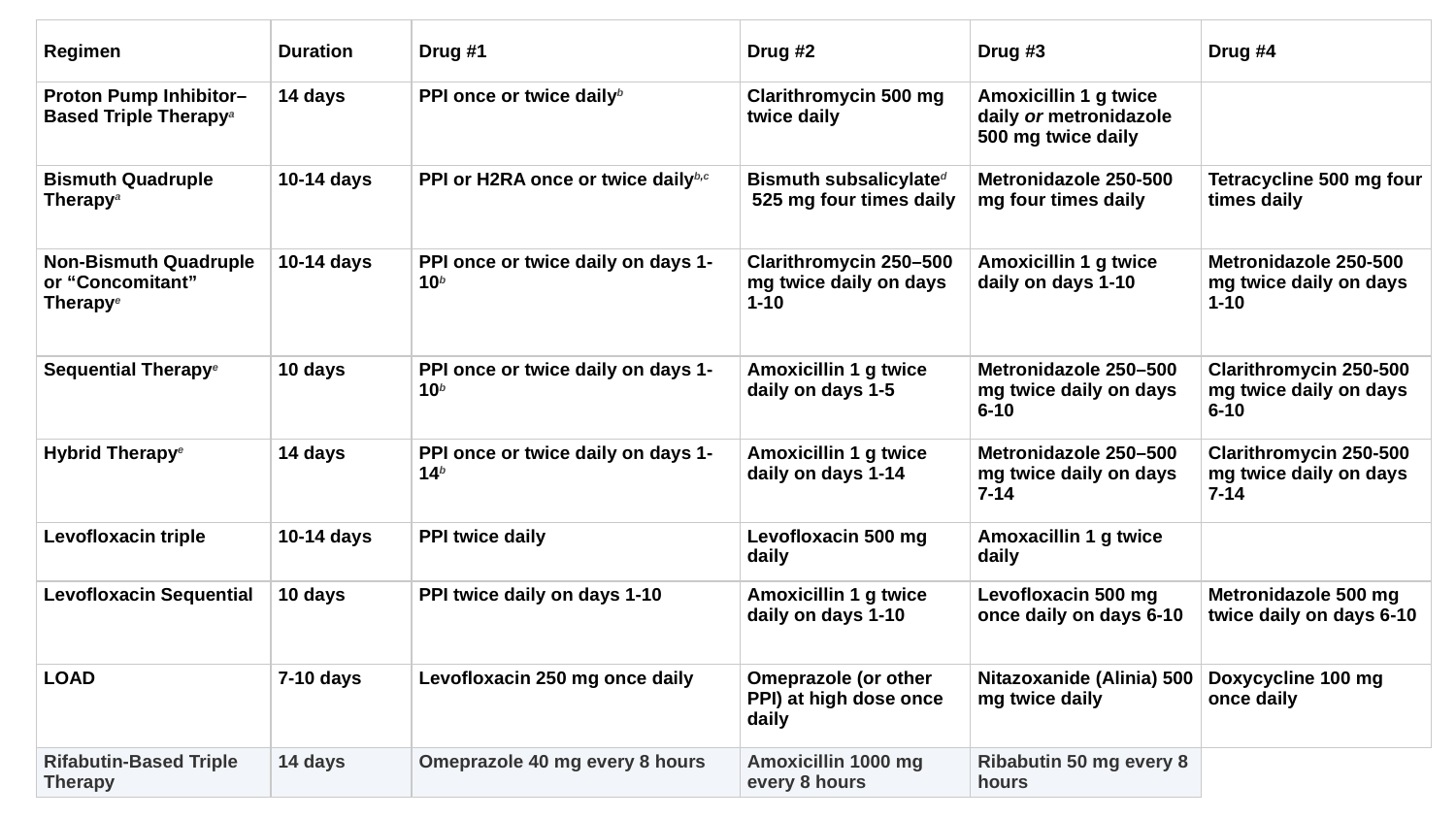

| Regimen | Duration | Drug #1 | Drug #2 | Drug #3 | Drug #4 |
| --- | --- | --- | --- | --- | --- |
| Proton Pump Inhibitor–Based Triple Therapya | 14 days | PPI once or twice dailyb | Clarithromycin 500 mg twice daily | Amoxicillin 1 g twice daily or metronidazole 500 mg twice daily |  |
| Bismuth Quadruple Therapya | 10-14 days | PPI or H2RA once or twice dailyb,c | Bismuth subsalicylated 525 mg four times daily | Metronidazole 250-500 mg four times daily | Tetracycline 500 mg four times daily |
| Non-Bismuth Quadruple or “Concomitant” Therapye | 10-14 days | PPI once or twice daily on days 1-10b | Clarithromycin 250–500 mg twice daily on days 1-10 | Amoxicillin 1 g twice daily on days 1-10 | Metronidazole 250-500 mg twice daily on days 1-10 |
| Sequential Therapye | 10 days | PPI once or twice daily on days 1-10b | Amoxicillin 1 g twice daily on days 1-5 | Metronidazole 250–500 mg twice daily on days 6-10 | Clarithromycin 250-500 mg twice daily on days 6-10 |
| Hybrid Therapye | 14 days | PPI once or twice daily on days 1-14b | Amoxicillin 1 g twice daily on days 1-14 | Metronidazole 250–500 mg twice daily on days 7-14 | Clarithromycin 250-500 mg twice daily on days 7-14 |
| Levofloxacin triple | 10-14 days | PPI twice daily | Levofloxacin 500 mg daily | Amoxacillin 1 g twice daily |  |
| Levofloxacin Sequential | 10 days | PPI twice daily on days 1-10 | Amoxicillin 1 g twice daily on days 1-10 | Levofloxacin 500 mg once daily on days 6-10 | Metronidazole 500 mg twice daily on days 6-10 |
| LOAD | 7-10 days | Levofloxacin 250 mg once daily | Omeprazole (or other PPI) at high dose once daily | Nitazoxanide (Alinia) 500 mg twice daily | Doxycycline 100 mg once daily |
| Rifabutin-Based Triple Therapy | 14 days | Omeprazole 40 mg every 8 hours | Amoxicillin 1000 mg every 8 hours | Ribabutin 50 mg every 8 hours |  |